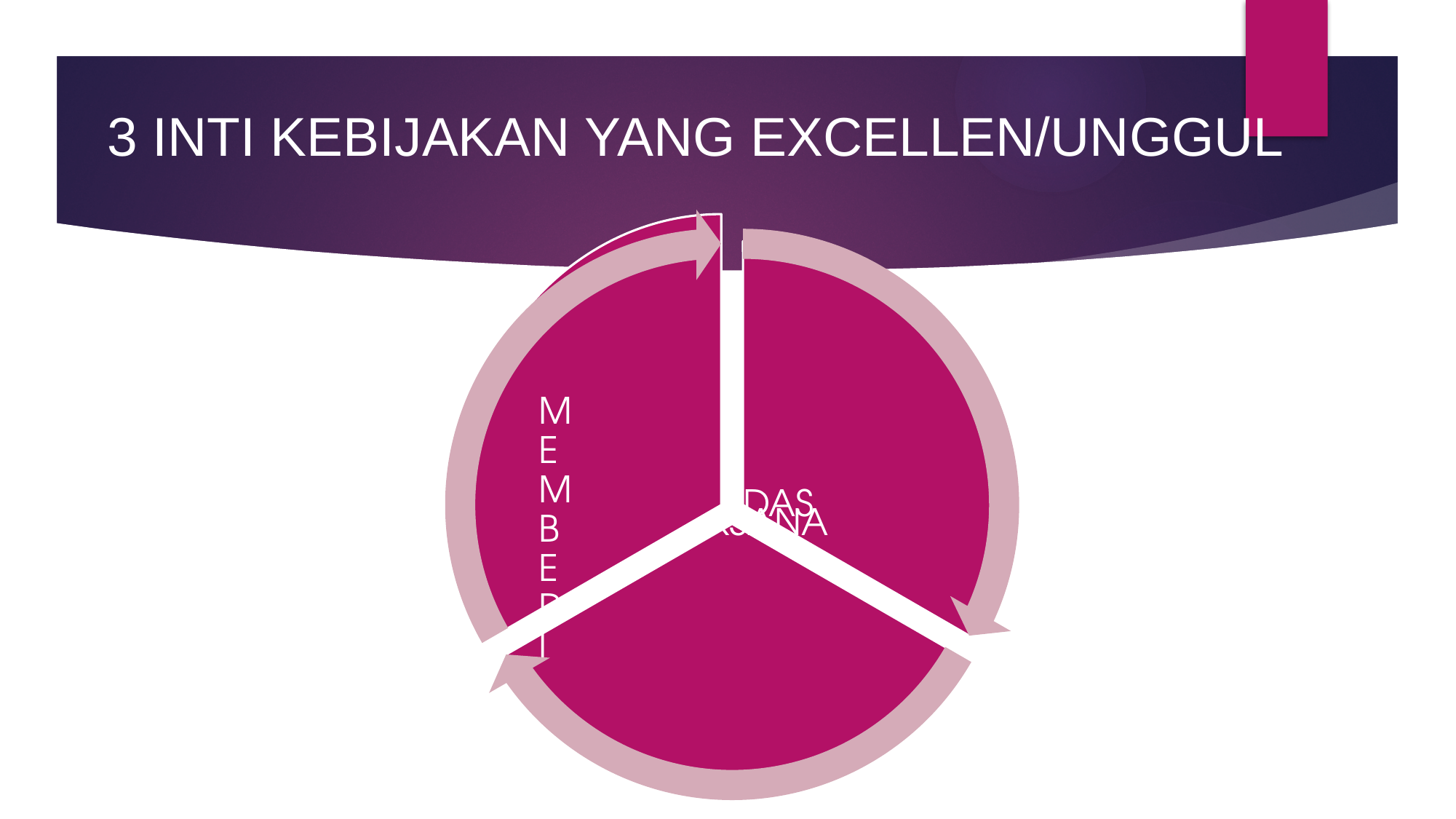

# 3 INTI KEBIJAKAN YANG EXCELLEN/UNGGUL
CERDAS
BIJAKSANA
MEMBERI HARAPAN